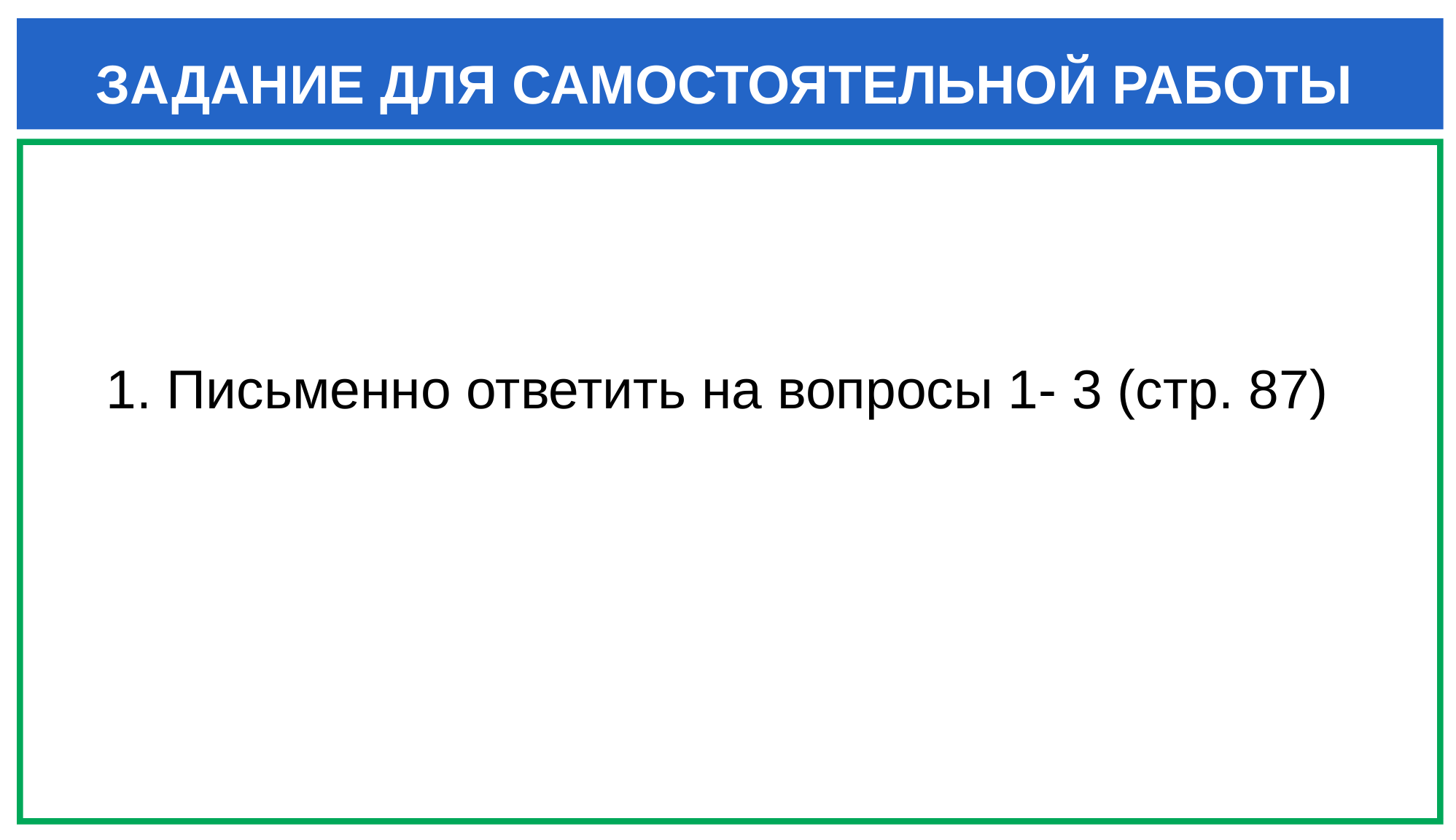

ЗАДАНИЕ ДЛЯ САМОСТОЯТЕЛЬНОЙ РАБОТЫ

1. Письменно ответить на вопросы 1- 3 (стр. 87)